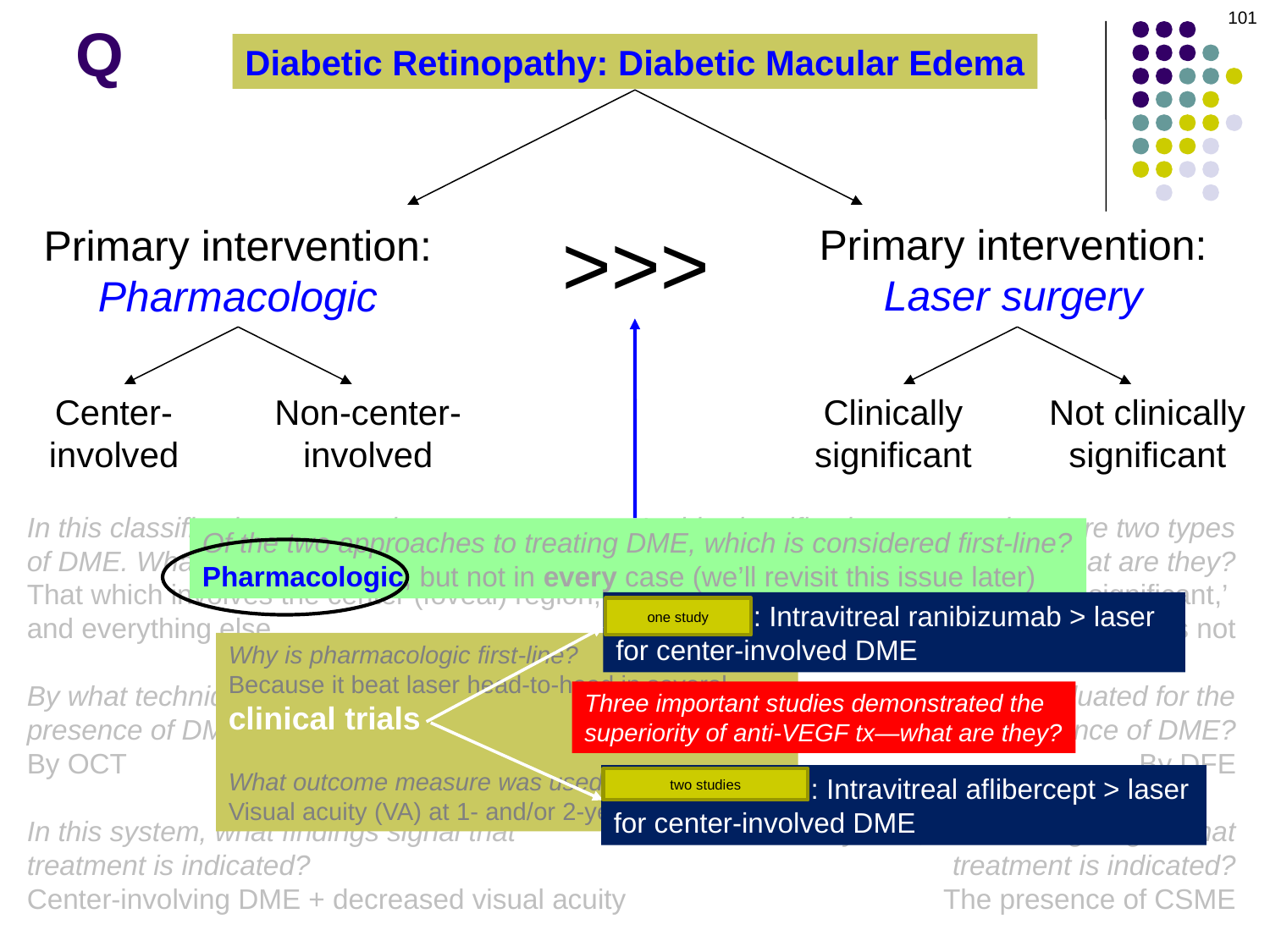

101
Q
Diabetic Retinopathy: Diabetic Macular Edema
>>>
Primary intervention:
Laser surgery
Primary intervention:
Pharmacologic
Center-
involved
Non-center-
involved
Clinically
significant
Not clinically
significant
In this classification system, there are two types of DME. What are they?
That which involves the center (foveal) region, and everything else

By what technique is the retina evaluated for the presence of DME?
By OCT

In this system, what findings signal that treatment is indicated?
Center-involving DME + decreased visual acuity
In this classification system, there are two types of DME. What are they?
That which qualifies as ‘clinically significant,’
and that which does not

By what technique is the retina evaluated for the presence of DME?
By DFE

In this system, what findings signal that treatment is indicated?
The presence of CSME
Of the two approaches to treating DME, which is considered first-line?
Pharmacologic, but not in every case (we’ll revisit this issue later)

Protocol I : Intravitreal ranibizumab > laser for center-involved DME
one study
Why is pharmacologic first-line?
Because it beat laser head-to-head in several clinical trials

What outcome measure was used?
Visual acuity (VA) at 1- and/or 2-years post-tx
Three important studies demonstrated the
superiority of anti-VEGF tx—what are they?
VIVID & VISTA : Intravitreal aflibercept > laser for center-involved DME
two studies